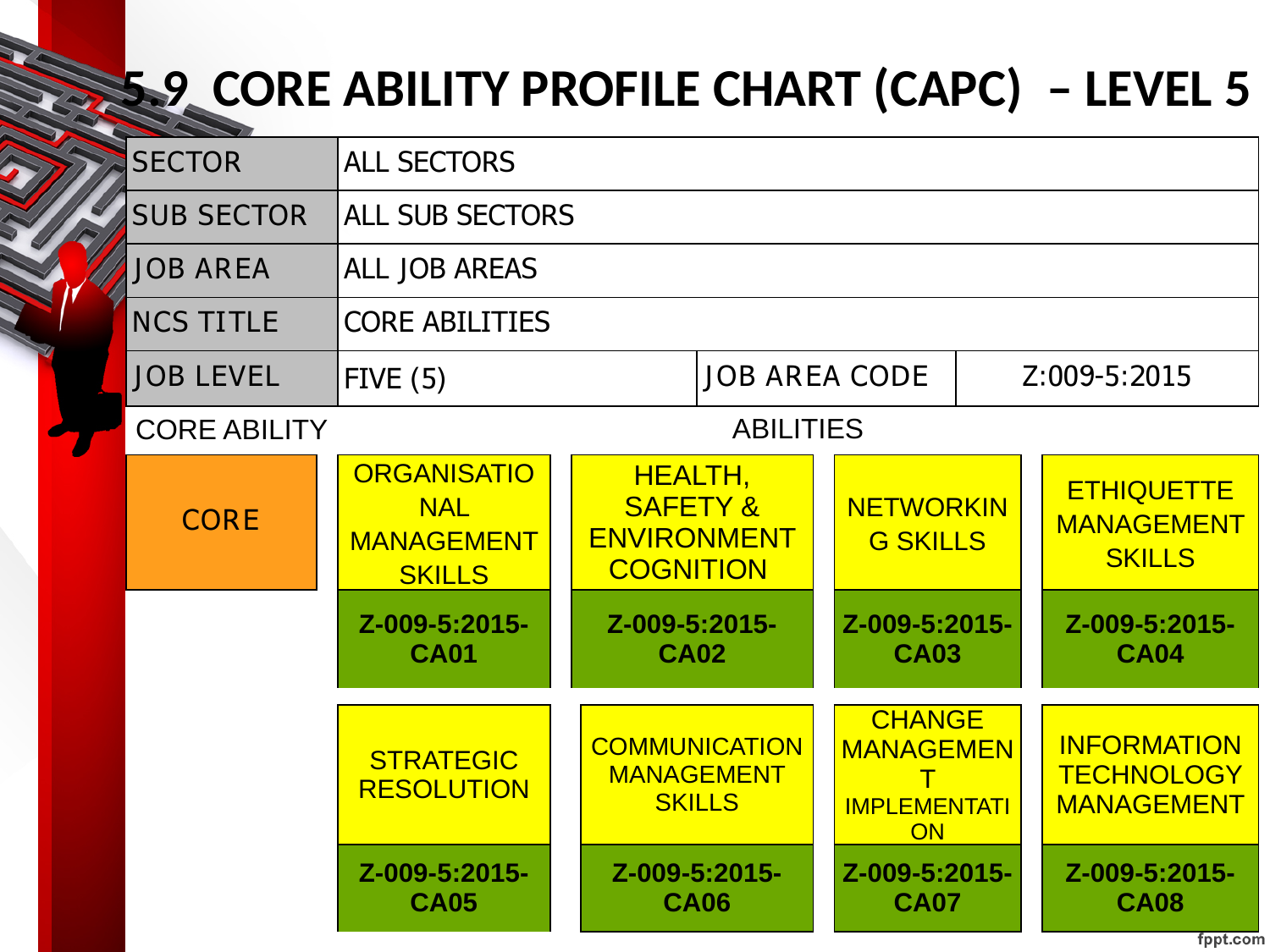

# 5.9  CORE ABILITY PROFILE CHART (CAPC)  – LEVEL 5
| SECTOR |  |  | ALL SECTORS |  |  |  |  |  |  |  |  |  |
| --- | --- | --- | --- | --- | --- | --- | --- | --- | --- | --- | --- | --- |
| SUB SECTOR |  |  | ALL SUB SECTORS |  |  |  |  |  |  |  |  |  |
| JOB AREA |  |  | ALL JOB AREAS |  |  |  |  |  |  |  |  |  |
| NCS TITLE |  |  | CORE ABILITIES |  |  |  |  |  |  |  |  |  |
| JOB LEVEL |  |  | FIVE (5) |  |  |  | JOB AREA CODE |  |  | Z:009-5:2015 |  |  |
| CORE ABILITY |  |  | ABILITIES |  |  |  |  |  |  |  |  |  |
| CORE |  |  | ORGANISATIONAL MANAGEMENT SKILLS |  | HEALTH, SAFETY & ENVIRONMENT COGNITION |  |  |  | NETWORKING SKILLS |  |  | ETHIQUETTE MANAGEMENT SKILLS |
|  |  |  | Z-009-5:2015-CA01 |  | Z-009-5:2015- CA02 |  |  |  | Z-009-5:2015-CA03 |  |  | Z-009-5:2015-CA04 |
|  |  |  |  |  |  |  |  |  |  |  |  |  |
|  |  |  | STRATEGIC RESOLUTION |  |  | COMMUNICATION MANAGEMENT SKILLS |  |  | CHANGE MANAGEMENT IMPLEMENTATION |  |  | INFORMATION TECHNOLOGY MANAGEMENT |
|  |  |  | Z-009-5:2015-CA05 |  |  | Z-009-5:2015-CA06 |  |  | Z-009-5:2015-CA07 |  |  | Z-009-5:2015-CA08 |